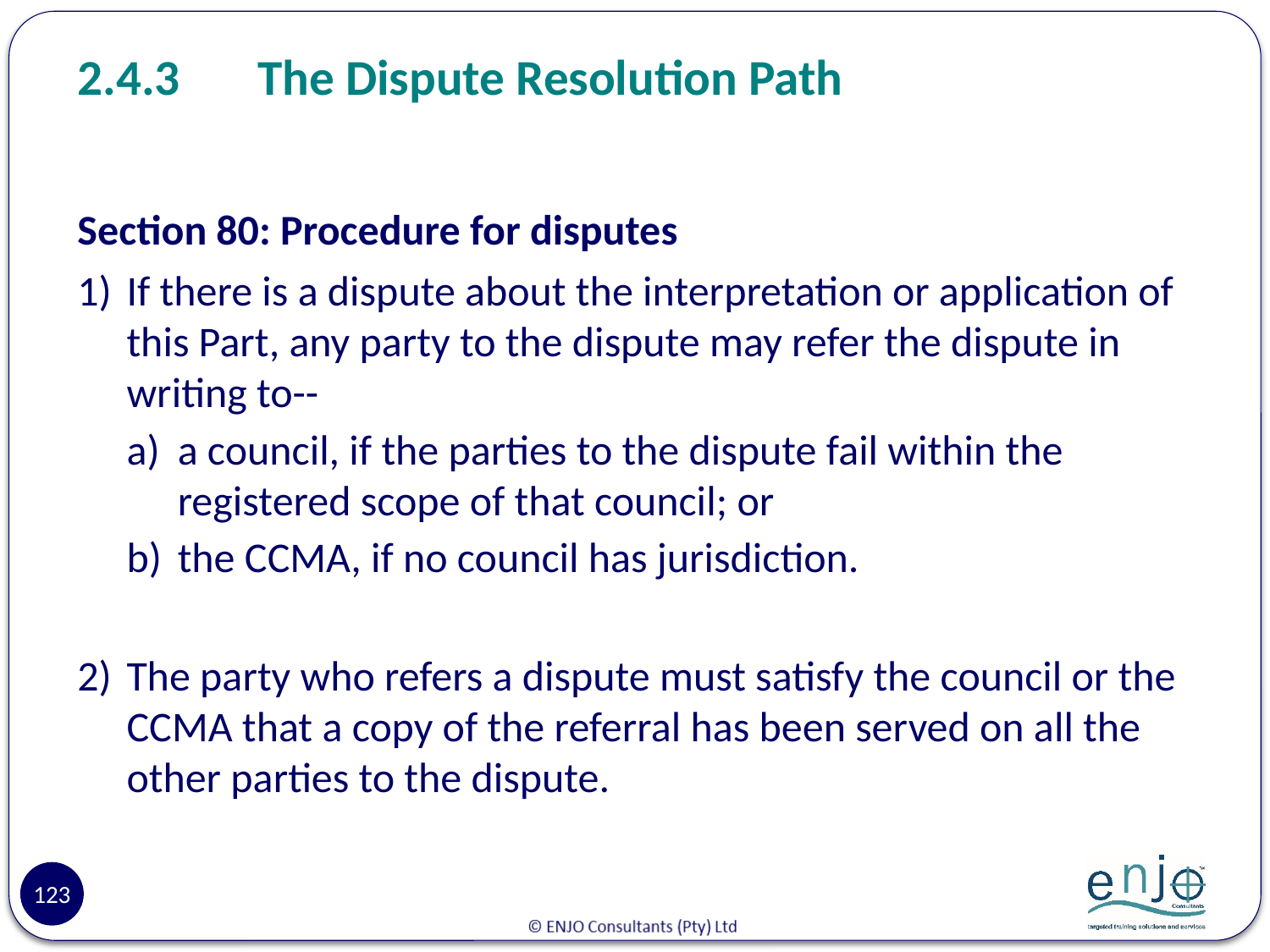

# 2.4.3	The Dispute Resolution Path
Section 80: Procedure for disputes
1)	If there is a dispute about the interpretation or application of this Part, any party to the dispute may refer the dispute in writing to--
a)	a council, if the parties to the dispute fail within the registered scope of that council; or
b)	the CCMA, if no council has jurisdiction.

2)	The party who refers a dispute must satisfy the council or the CCMA that a copy of the referral has been served on all the other parties to the dispute.

123